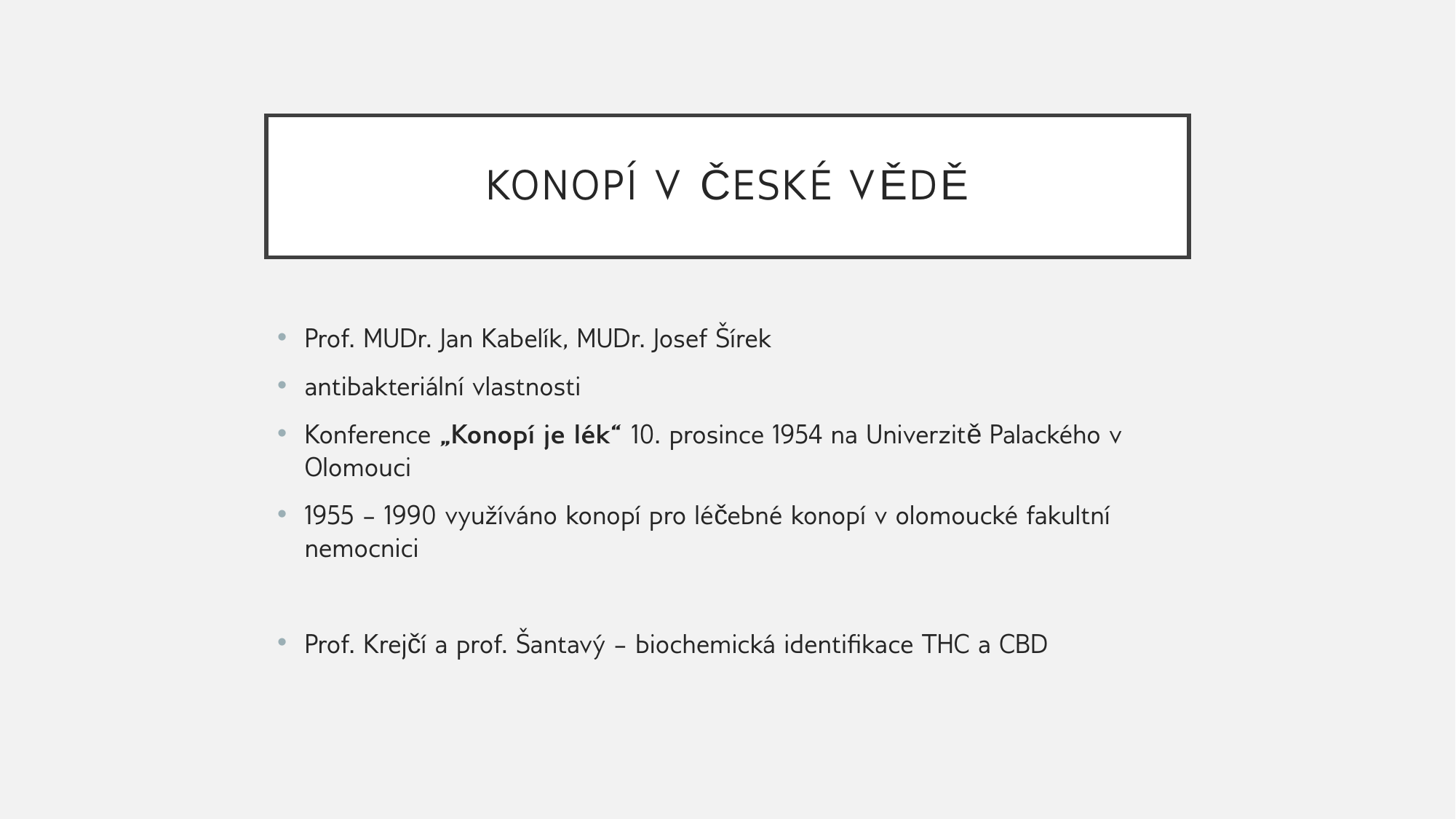

# Konopí v české vědě
Prof. MUDr. Jan Kabelík, MUDr. Josef Šírek
antibakteriální vlastnosti
Konference „Konopí je lék“ 10. prosince 1954 na Univerzitě Palackého v Olomouci
1955 – 1990 využíváno konopí pro léčebné konopí v olomoucké fakultní nemocnici

Prof. Krejčí a prof. Šantavý – biochemická identifikace THC a CBD